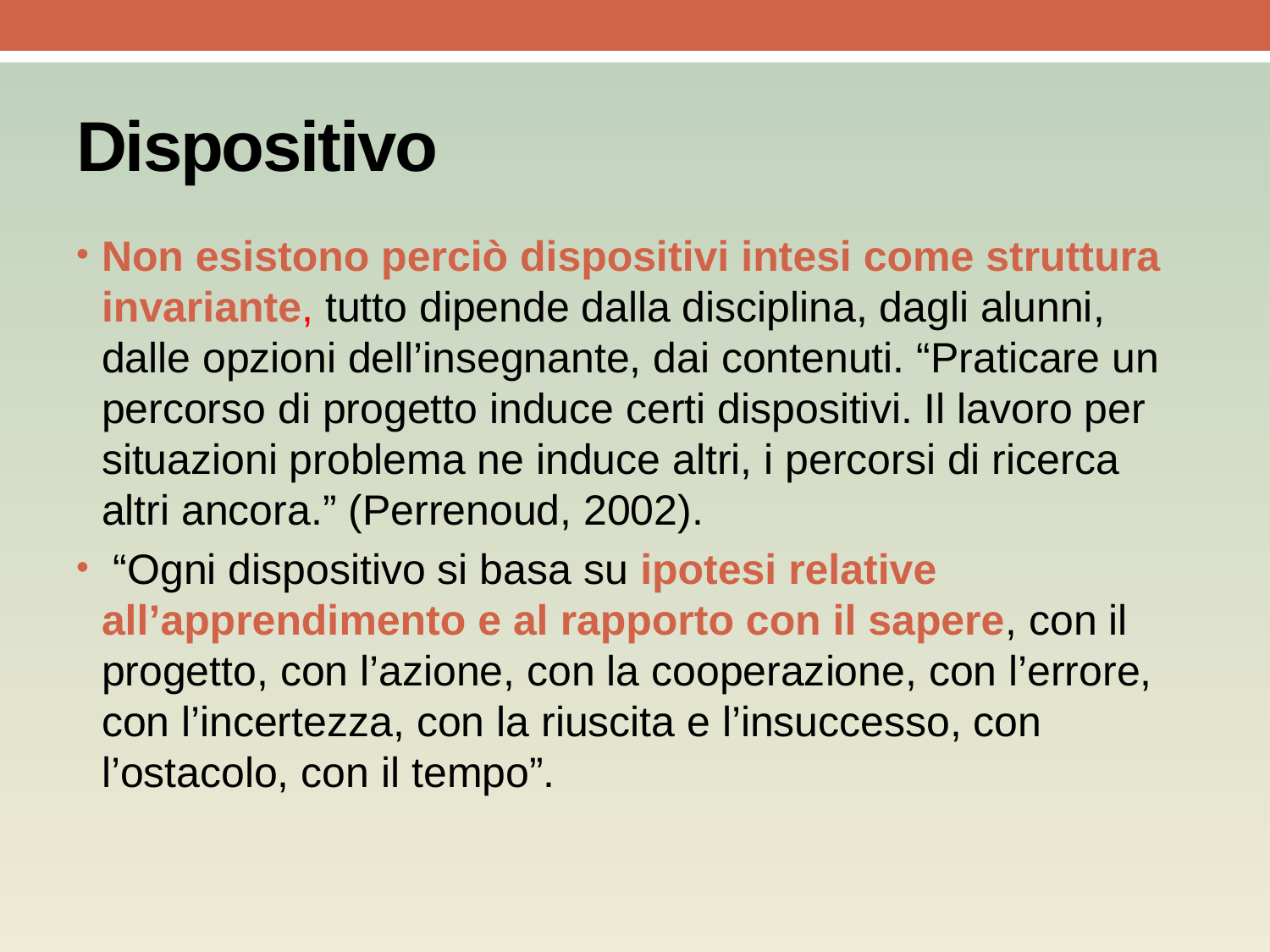

# Dispositivo
Non esistono perciò dispositivi intesi come struttura invariante, tutto dipende dalla disciplina, dagli alunni, dalle opzioni dell’insegnante, dai contenuti. “Praticare un percorso di progetto induce certi dispositivi. Il lavoro per situazioni problema ne induce altri, i percorsi di ricerca altri ancora.” (Perrenoud, 2002).
 “Ogni dispositivo si basa su ipotesi relative all’apprendimento e al rapporto con il sapere, con il progetto, con l’azione, con la cooperazione, con l’errore, con l’incertezza, con la riuscita e l’insuccesso, con l’ostacolo, con il tempo”.